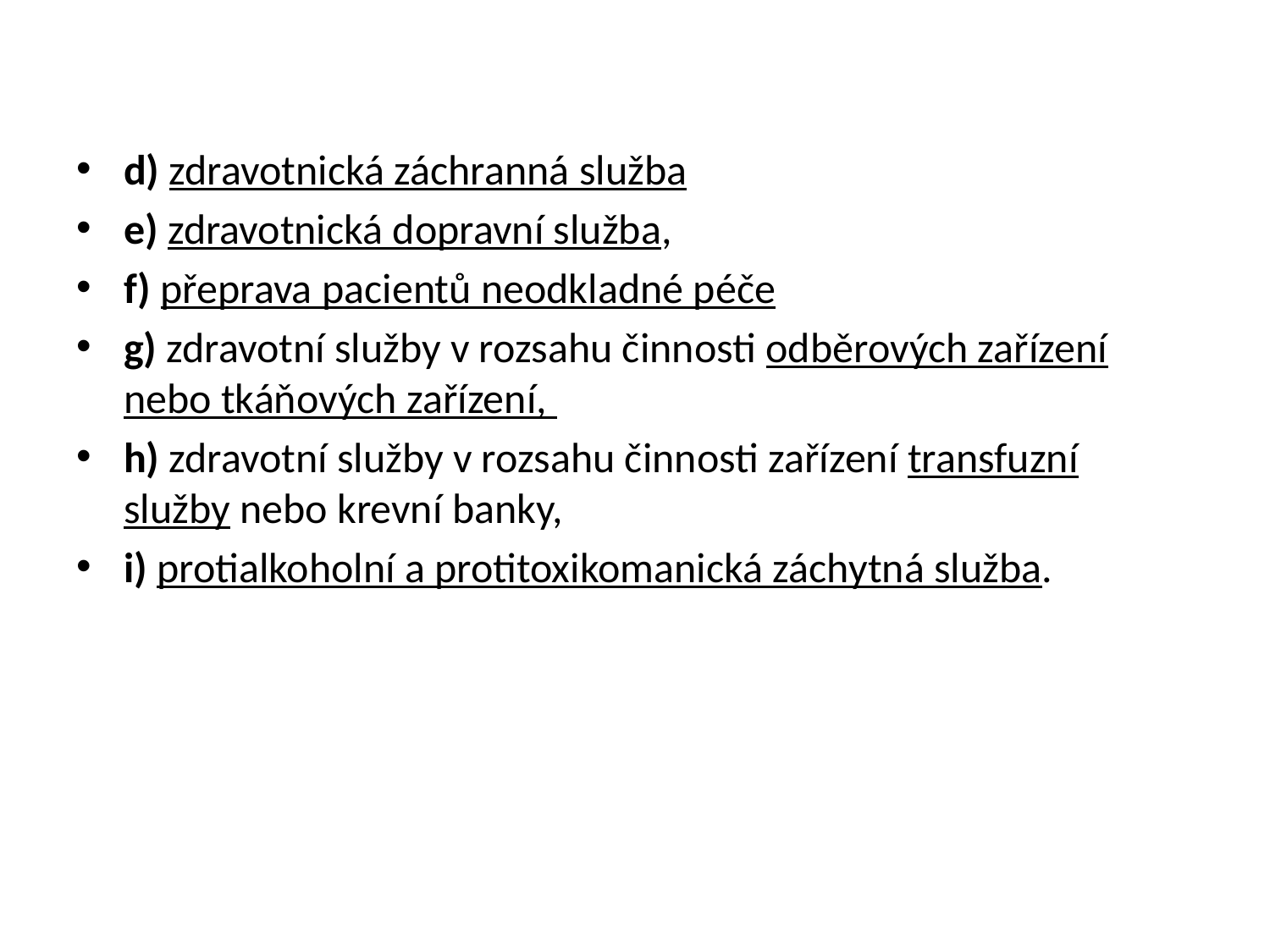

#
d) zdravotnická záchranná služba
e) zdravotnická dopravní služba,
f) přeprava pacientů neodkladné péče
g) zdravotní služby v rozsahu činnosti odběrových zařízení nebo tkáňových zařízení,
h) zdravotní služby v rozsahu činnosti zařízení transfuzní služby nebo krevní banky,
i) protialkoholní a protitoxikomanická záchytná služba.